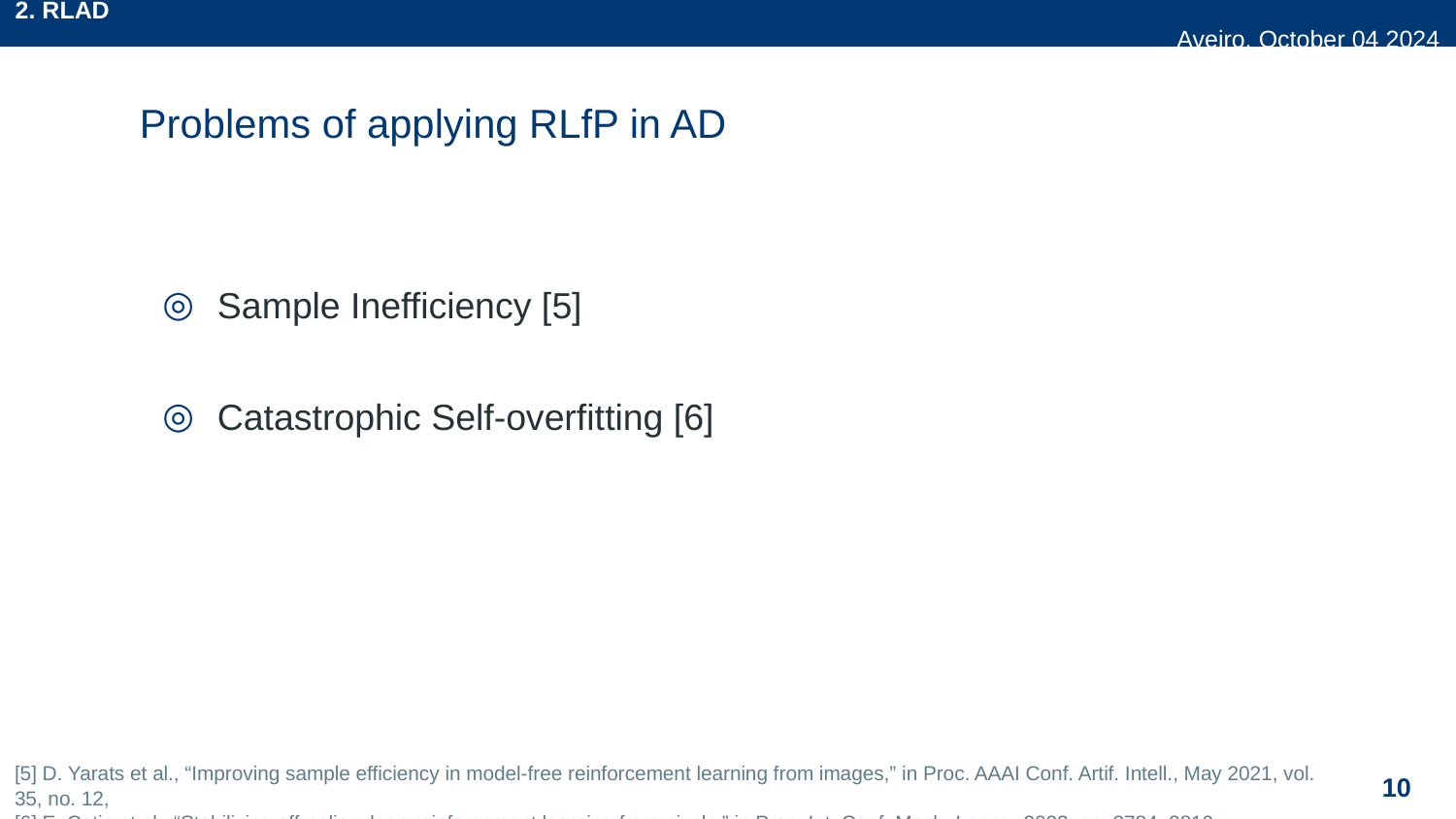

2. RLAD                                                                                                                                                                                                                                    Aveiro, October 04 2024
# Problems of applying RLfP in AD
Sample Inefficiency [5]

Catastrophic Self-overfitting [6]

[5] D. Yarats et al., “Improving sample efficiency in model-free reinforcement learning from images,” in Proc. AAAI Conf. Artif. Intell., May 2021, vol. 35, no. 12,
[6] E. Cetin et al., “Stabilizing off-policy deep reinforcement learning from pixels,” in Proc. Int. Conf. Mach. Learn., 2022, pp. 2784–2810.

10